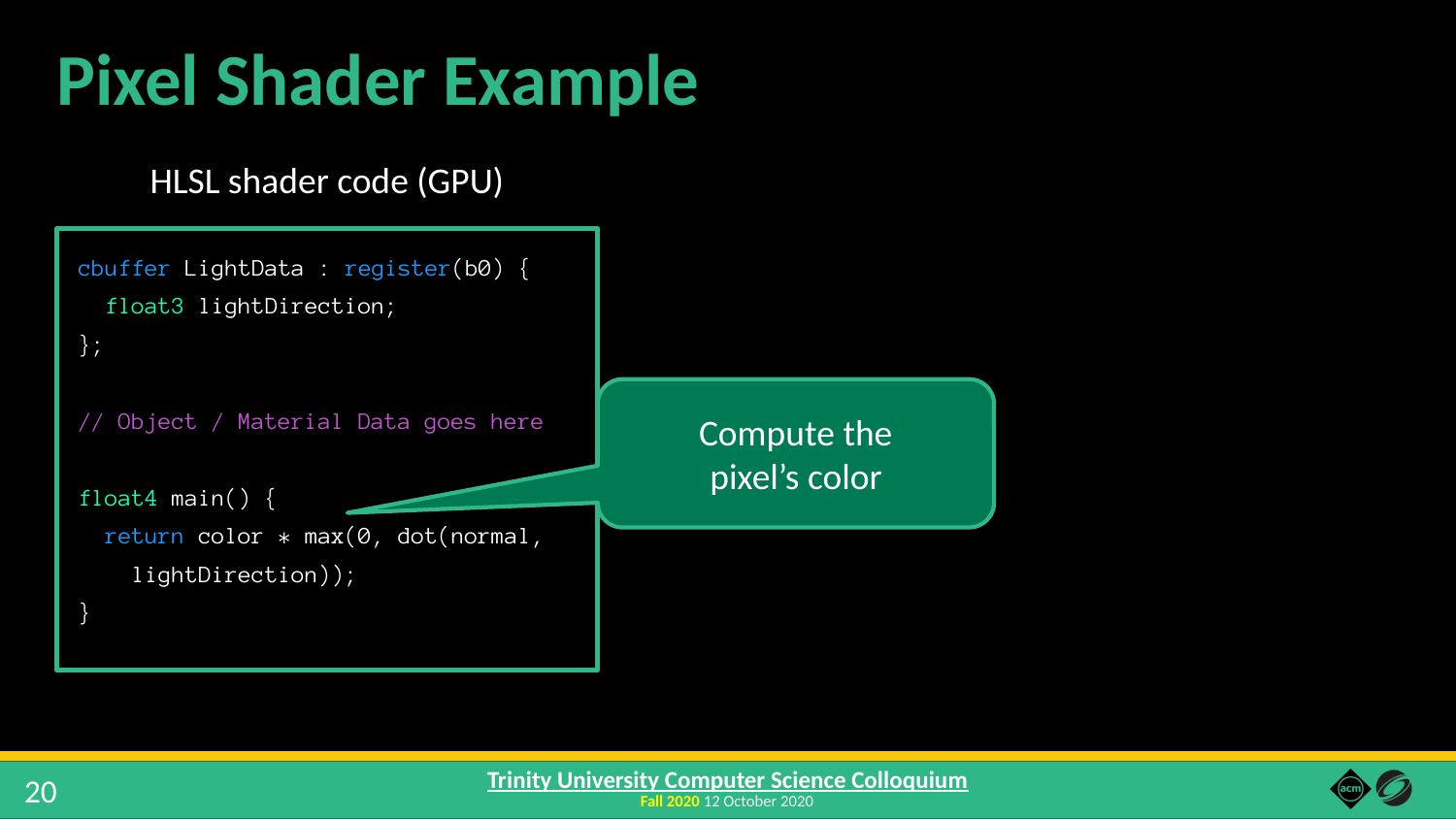

# Pixel Shader Example
HLSL shader code (GPU)

cbuffer LightData : register(b0) {
  float3 lightDirection;
};

// Object / Material Data goes here

float4 main() {
  return color * max(0, dot(normal,
    lightDirection));
}
Compute the
pixel’s color
20